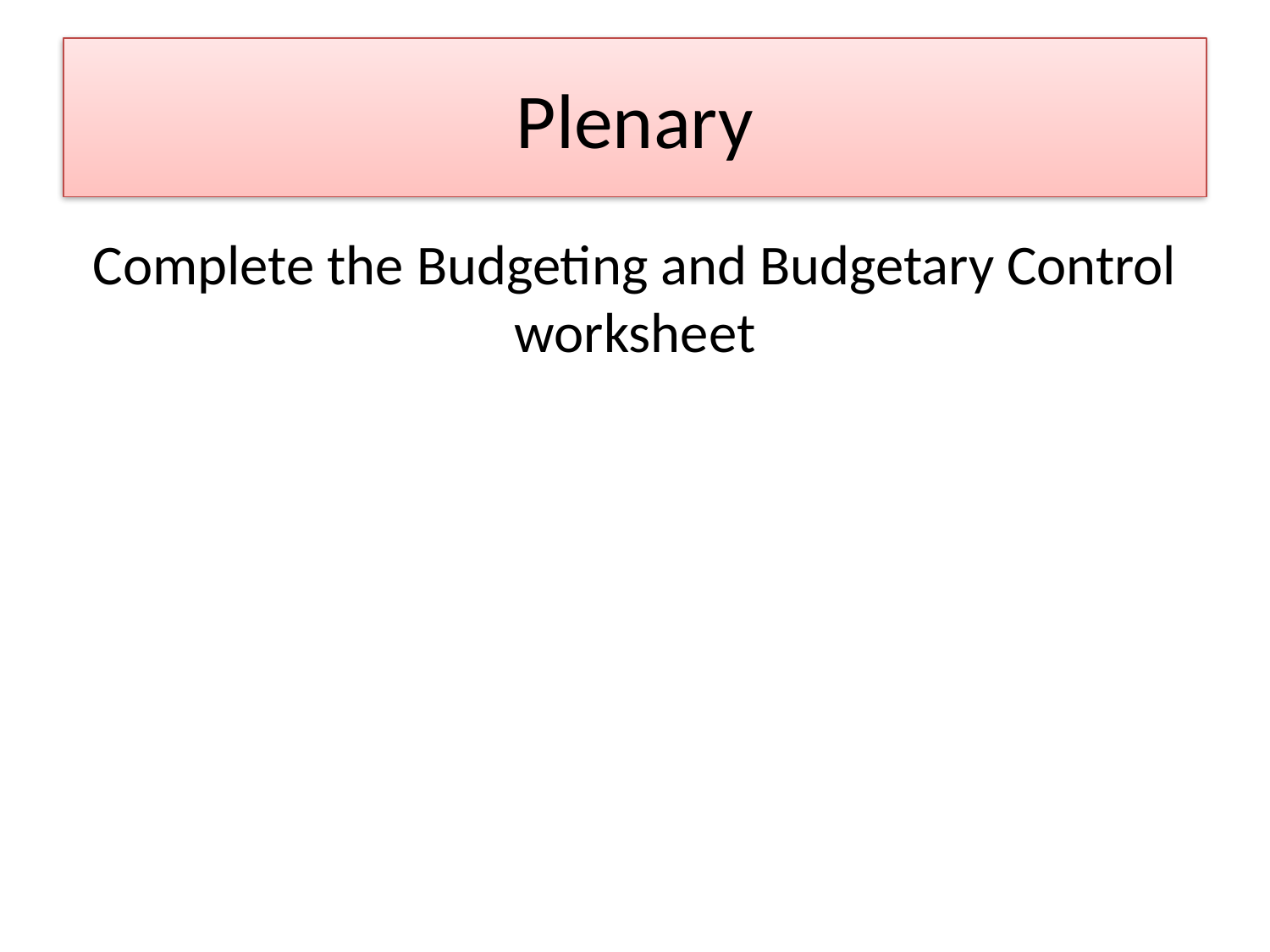

# Plenary
Complete the Budgeting and Budgetary Control worksheet